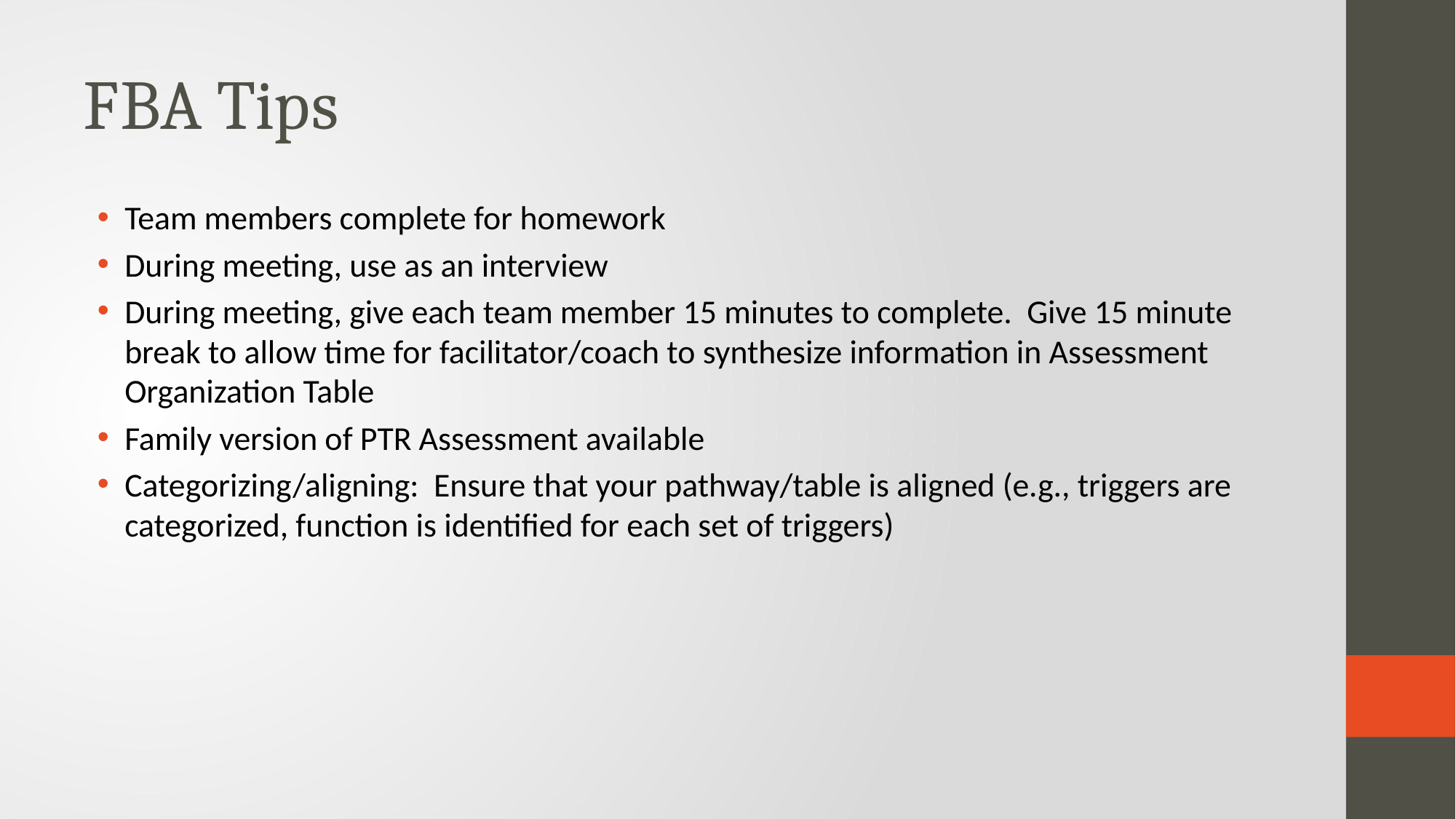

# FBA Tips
Team members complete for homework
During meeting, use as an interview
During meeting, give each team member 15 minutes to complete.  Give 15 minute break to allow time for facilitator/coach to synthesize information in Assessment Organization Table
Family version of PTR Assessment available
Categorizing/aligning:  Ensure that your pathway/table is aligned (e.g., triggers are categorized, function is identified for each set of triggers)